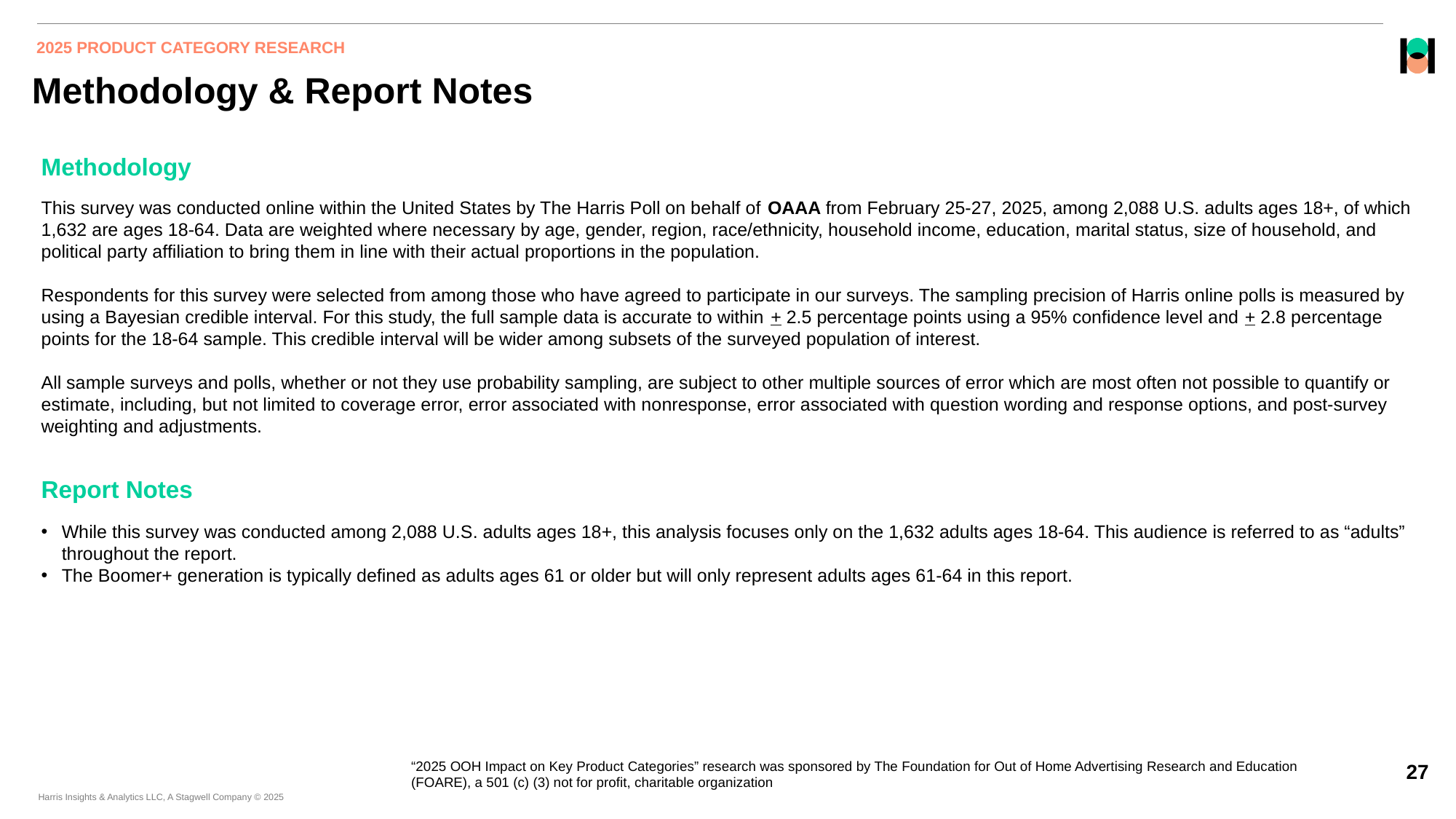

2025 PRODUCT CATEGORY RESEARCH
# Methodology & Report Notes
Methodology

This survey was conducted online within the United States by The Harris Poll on behalf of OAAA from February 25-27, 2025, among 2,088 U.S. adults ages 18+, of which 1,632 are ages 18-64. Data are weighted where necessary by age, gender, region, race/ethnicity, household income, education, marital status, size of household, and political party affiliation to bring them in line with their actual proportions in the population.

Respondents for this survey were selected from among those who have agreed to participate in our surveys. The sampling precision of Harris online polls is measured by using a Bayesian credible interval. For this study, the full sample data is accurate to within + 2.5 percentage points using a 95% confidence level and + 2.8 percentage points for the 18-64 sample. This credible interval will be wider among subsets of the surveyed population of interest.

All sample surveys and polls, whether or not they use probability sampling, are subject to other multiple sources of error which are most often not possible to quantify or estimate, including, but not limited to coverage error, error associated with nonresponse, error associated with question wording and response options, and post-survey weighting and adjustments.

Report Notes

While this survey was conducted among 2,088 U.S. adults ages 18+, this analysis focuses only on the 1,632 adults ages 18-64. This audience is referred to as “adults” throughout the report.
The Boomer+ generation is typically defined as adults ages 61 or older but will only represent adults ages 61-64 in this report.
“2025 OOH Impact on Key Product Categories” research was sponsored by The Foundation for Out of Home Advertising Research and Education (FOARE), a 501 (c) (3) not for profit, charitable organization